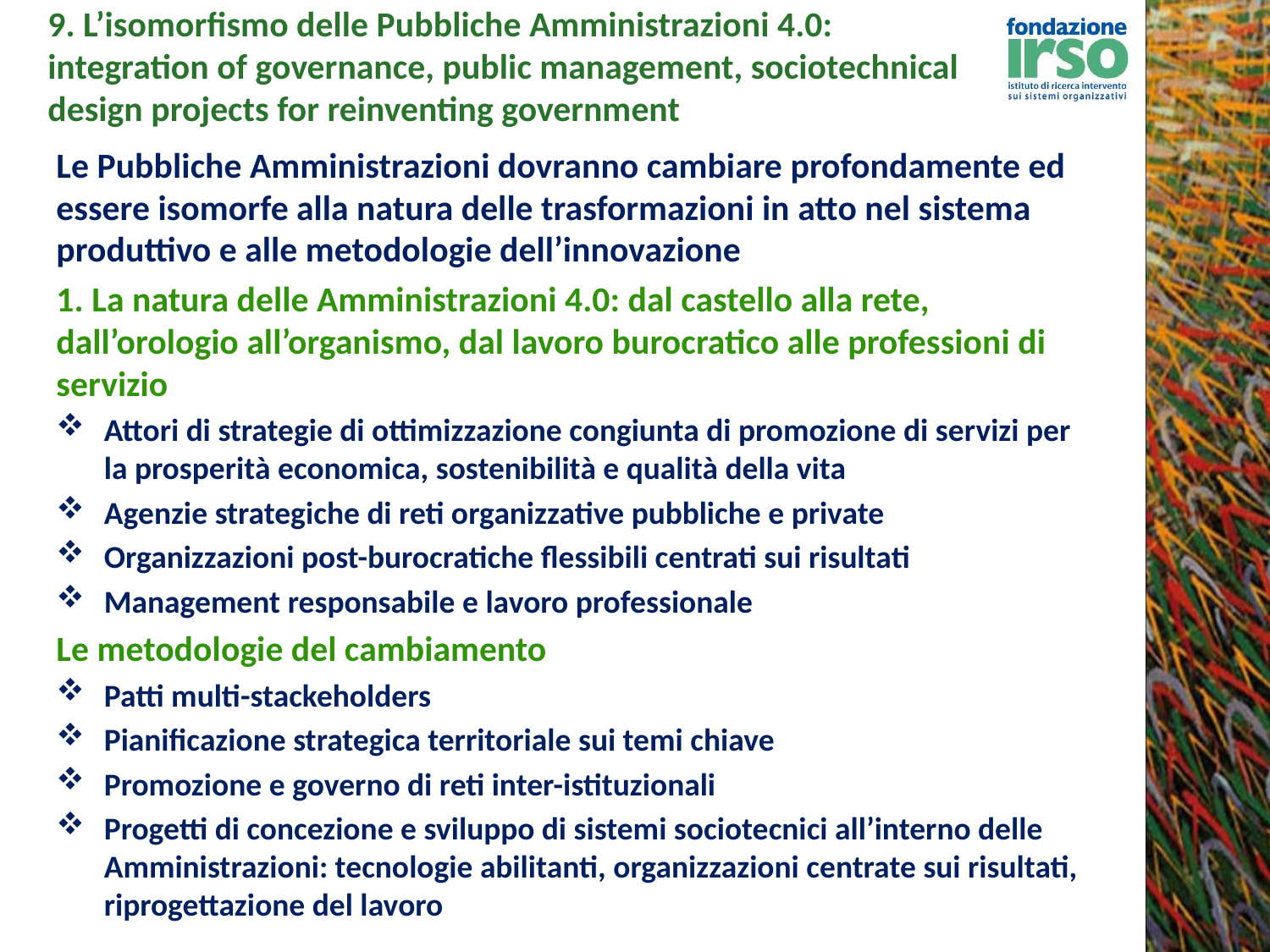

# 9. L’isomorfismo delle Pubbliche Amministrazioni 4.0: integration of governance, public management, sociotechnical design projects for reinventing government
Le Pubbliche Amministrazioni dovranno cambiare profondamente ed  essere isomorfe alla natura delle trasformazioni in atto nel sistema produttivo e alle metodologie dell’innovazione
1. La natura delle Amministrazioni 4.0: dal castello alla rete, dall’orologio all’organismo, dal lavoro burocratico alle professioni di servizio
Attori di strategie di ottimizzazione congiunta di promozione di servizi per la prosperità economica, sostenibilità e qualità della vita
Agenzie strategiche di reti organizzative pubbliche e private
Organizzazioni post-burocratiche flessibili centrati sui risultati
Management responsabile e lavoro professionale
Le metodologie del cambiamento
Patti multi-stackeholders
Pianificazione strategica territoriale sui temi chiave
Promozione e governo di reti inter-istituzionali
Progetti di concezione e sviluppo di sistemi sociotecnici all’interno delle Amministrazioni: tecnologie abilitanti, organizzazioni centrate sui risultati, riprogettazione del lavoro